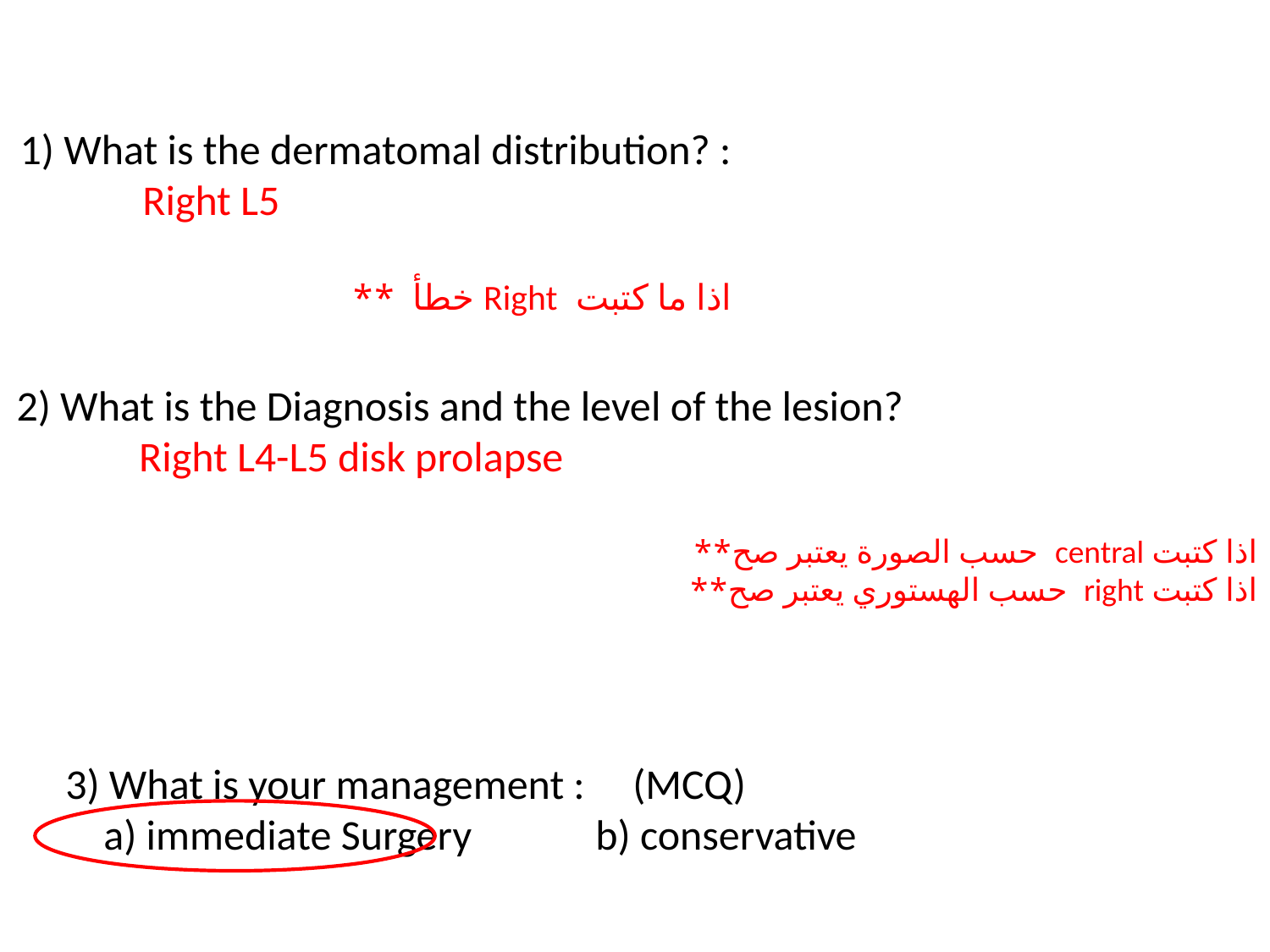

1) What is the dermatomal distribution? :
                 Right L5

اذا ما كتبت  Right خطأ  **
2) What is the Diagnosis and the level of the lesion?
                 Right L4-L5 disk prolapse

اذا كتبت central  حسب الصورة يعتبر صح**
اذا كتبت right  حسب الهستوري يعتبر صح**

3) What is your management :     (MCQ)
    a) immediate Surgery             b) conservative